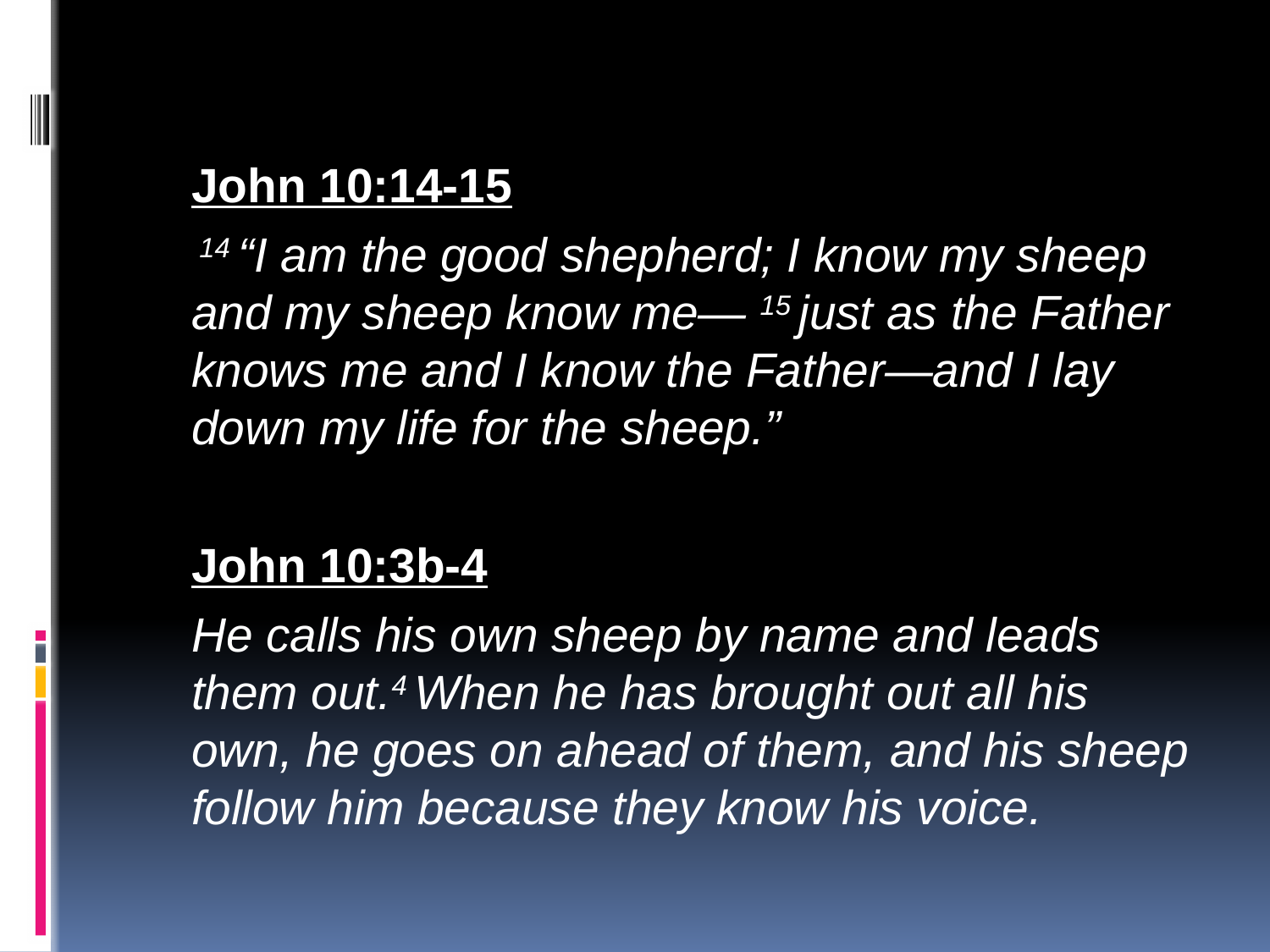

#
	John 10:14-15
	 14 “I am the good shepherd; I know my sheep and my sheep know me— 15 just as the Father knows me and I know the Father—and I lay down my life for the sheep.”

	John 10:3b-4
	He calls his own sheep by name and leads them out.4 When he has brought out all his own, he goes on ahead of them, and his sheep follow him because they know his voice.